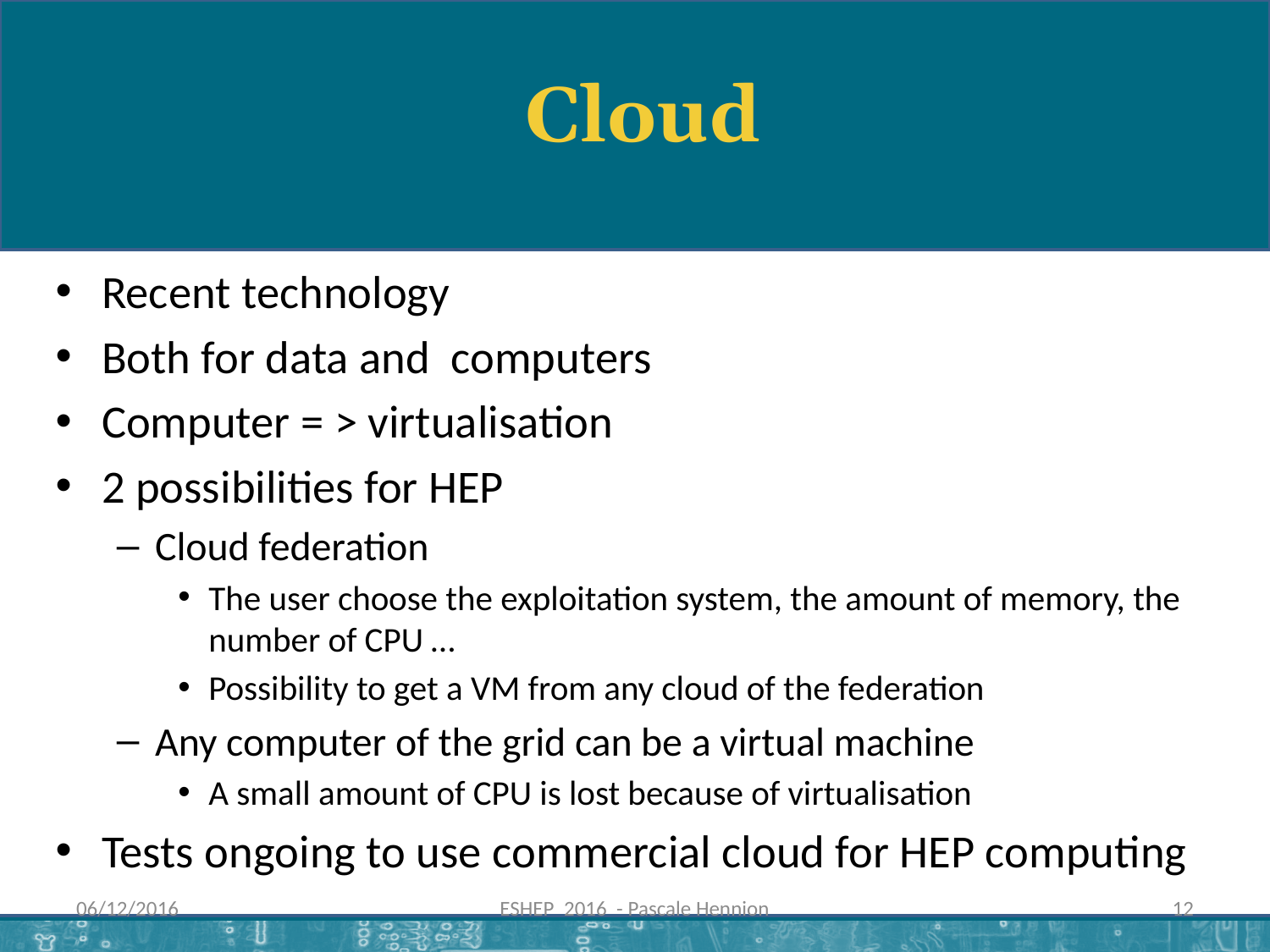

# Cloud
Recent technology
Both for data and  computers
Computer = > virtualisation
2 possibilities for HEP
Cloud federation
The user choose the exploitation system, the amount of memory, the number of CPU …
Possibility to get a VM from any cloud of the federation
Any computer of the grid can be a virtual machine
A small amount of CPU is lost because of virtualisation
Tests ongoing to use commercial cloud for HEP computing
06/12/2016
ESHEP  2016  - Pascale Hennion
12